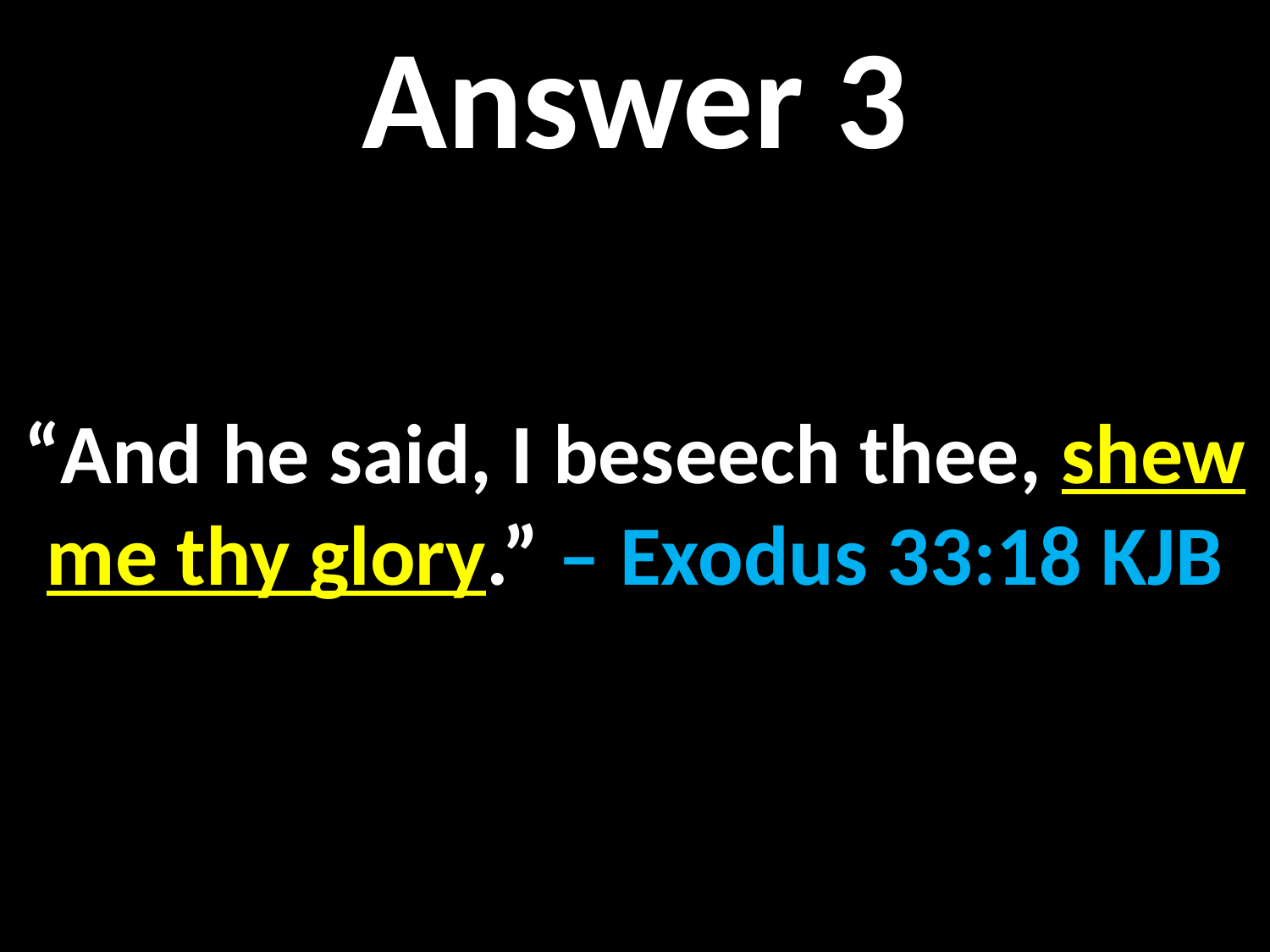

Answer 3
“And he said, I beseech thee, shew me thy glory.” – Exodus 33:18 KJB